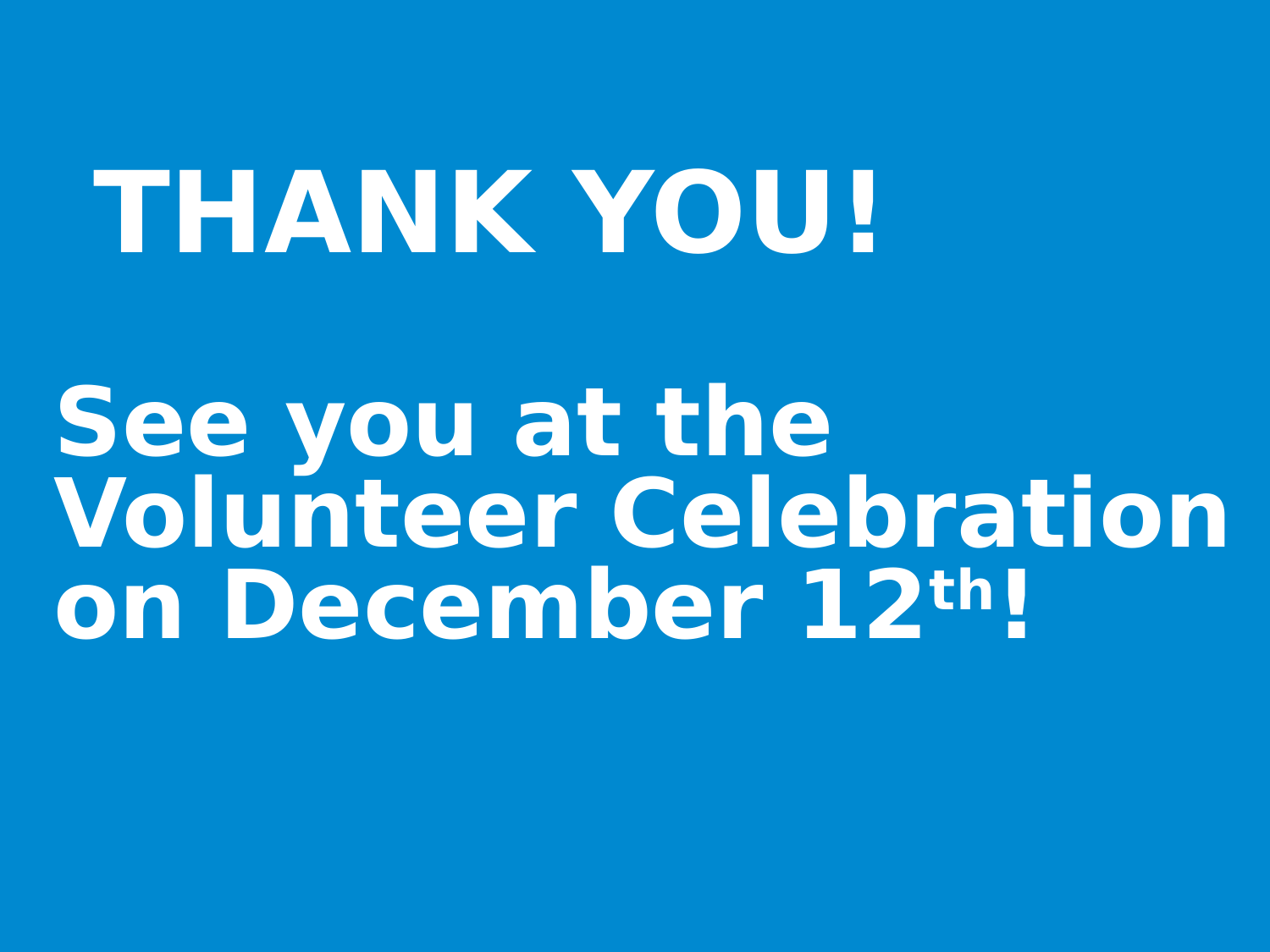

# THANK YOU! See you at the Volunteer Celebration on December 12th!